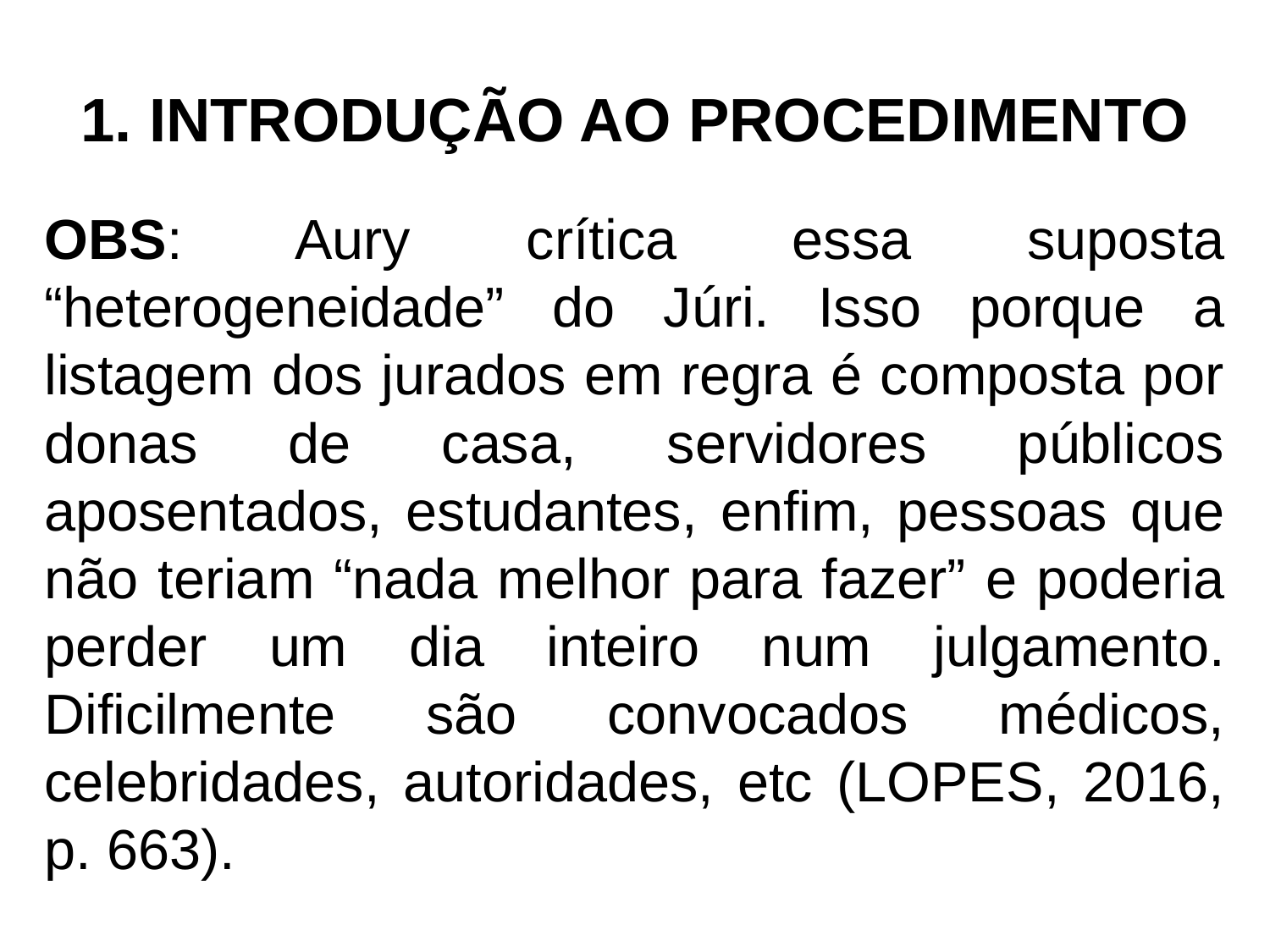

# 1. INTRODUÇÃO AO PROCEDIMENTO
OBS: Aury crítica essa suposta “heterogeneidade” do Júri. Isso porque a listagem dos jurados em regra é composta por donas de casa, servidores públicos aposentados, estudantes, enfim, pessoas que não teriam “nada melhor para fazer” e poderia perder um dia inteiro num julgamento. Dificilmente são convocados médicos, celebridades, autoridades, etc (LOPES, 2016, p. 663).